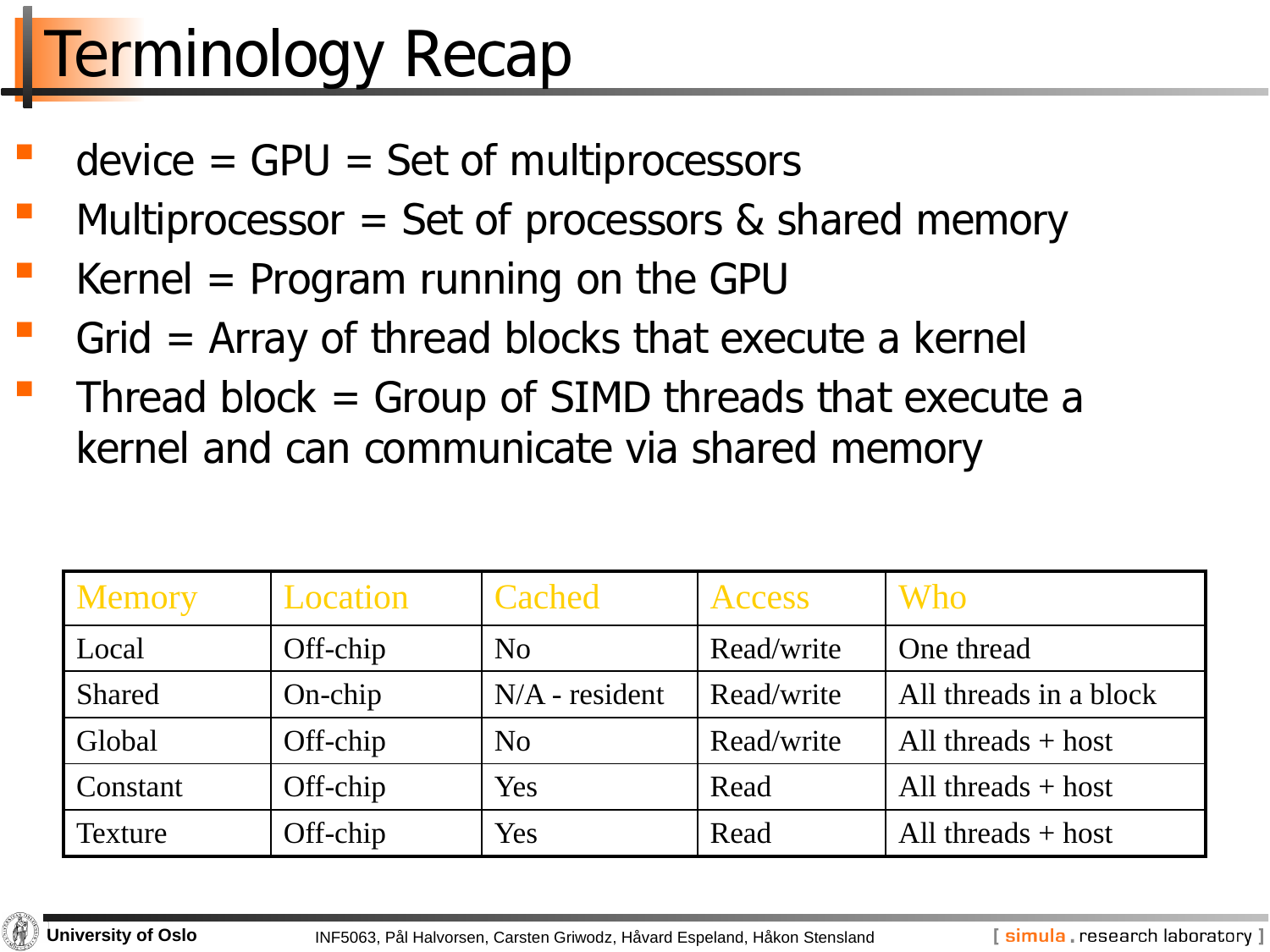

Terminology Recap
device = GPU = Set of multiprocessors
Multiprocessor = Set of processors & shared memory
Kernel = Program running on the GPU
Grid = Array of thread blocks that execute a kernel
Thread block = Group of SIMD threads that execute a kernel and can communicate via shared memory
| Memory | Location | Cached | Access | Who |
| --- | --- | --- | --- | --- |
| Local | Off-chip | No | Read/write | One thread |
| Shared | On-chip | N/A - resident | Read/write | All threads in a block |
| Global | Off-chip | No | Read/write | All threads + host |
| Constant | Off-chip | Yes | Read | All threads + host |
| Texture | Off-chip | Yes | Read | All threads + host |